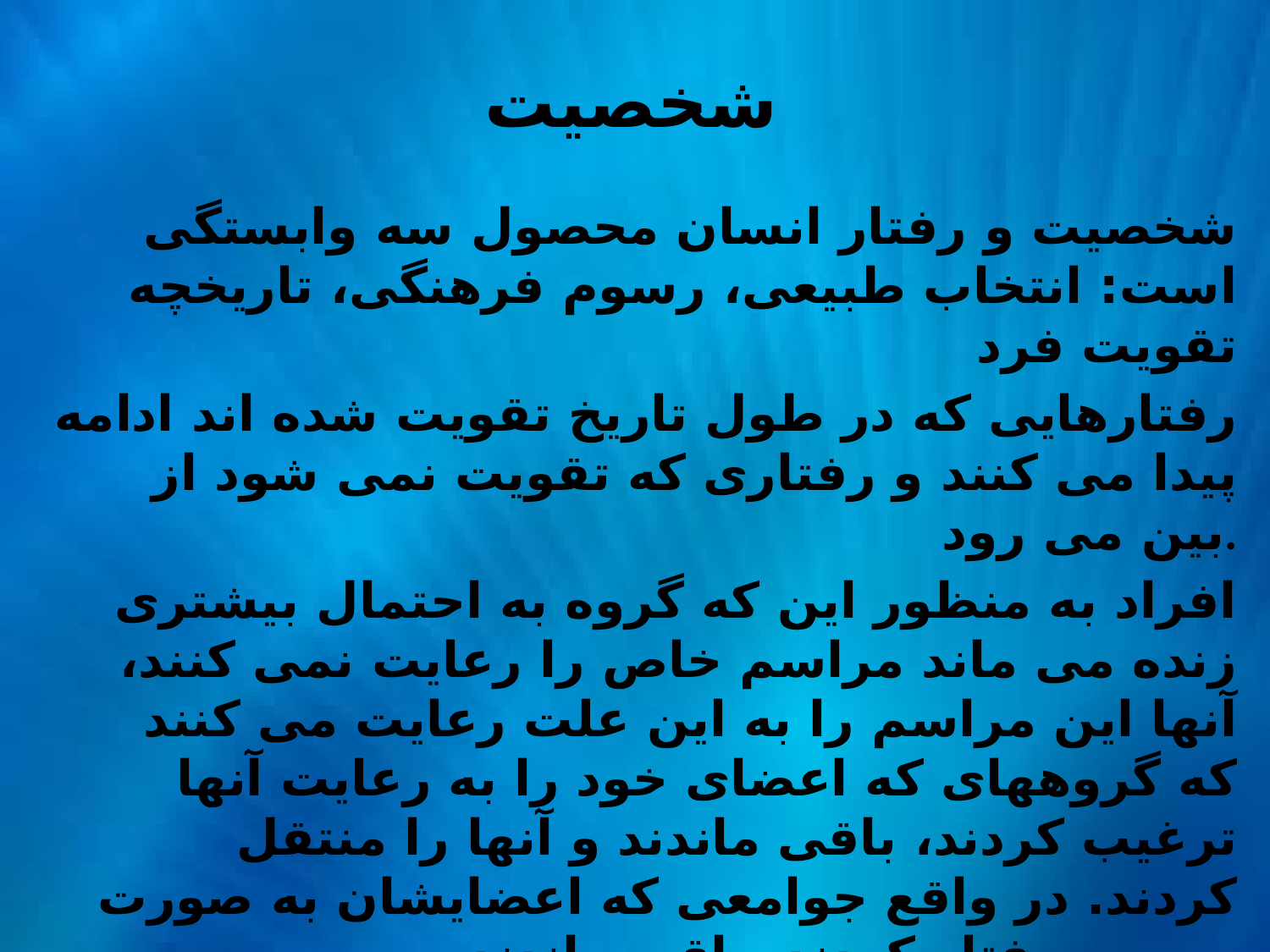

# شخصیت
شخصیت و رفتار انسان محصول سه وابستگی است: انتخاب طبیعی، رسوم فرهنگی، تاریخچه تقویت فرد
رفتارهایی که در طول تاریخ تقویت شده اند ادامه پیدا می کنند و رفتاری که تقویت نمی شود از بین می رود.
افراد به منظور این که گروه به احتمال بیشتری زنده می ماند مراسم خاص را رعایت نمی کنند، آنها این مراسم را به این علت رعایت می کنند که گروههای که اعضای خود را به رعایت آنها ترغیب کردند، باقی ماندند و آنها را منتقل کردند. در واقع جوامعی که اعضایشان به صورت جمعی رفتار کردند، باقی ماندند.